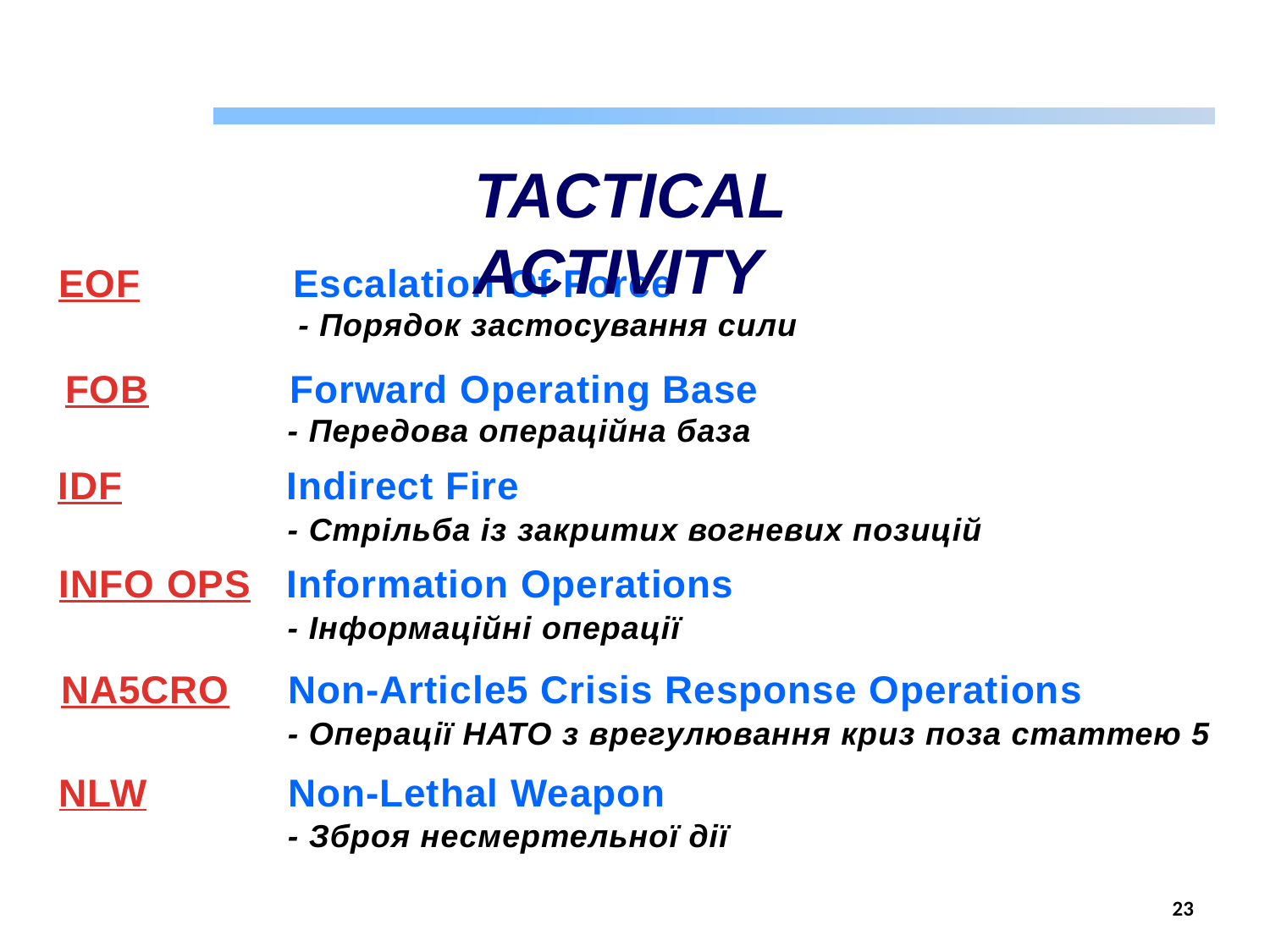

TACTICAL ACTIVITY
EOF             Escalation Of Force
- Порядок застосування сили
FOB            Forward Operating Base
- Передова операційна база
IDF              Indirect Fire
- Стрільба із закритих вогневих позицій
INFO OPS   Information Operations
- Інформаційні операції
NA5CRO     Non-Article5 Crisis Response Operations
- Операції НАТО з врегулювання криз поза статтею 5
NLW            Non-Lethal Weapon
- Зброя несмертельної дії
23